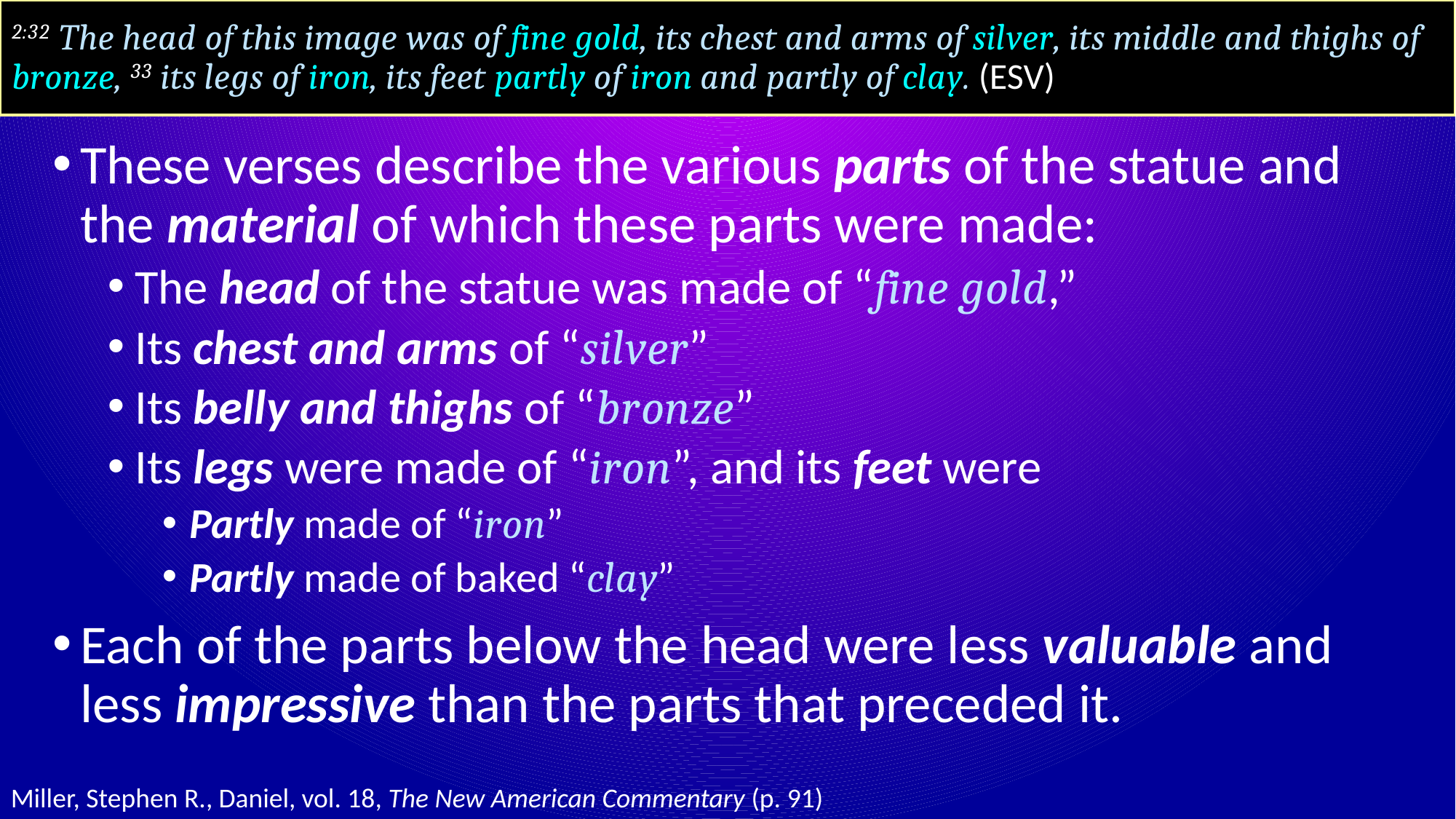

# 2:32 The head of this image was of fine gold, its chest and arms of silver, its middle and thighs of bronze, 33 its legs of iron, its feet partly of iron and partly of clay. (ESV)
These verses describe the various parts of the statue and the material of which these parts were made:
The head of the statue was made of “fine gold,”
Its chest and arms of “silver”
Its belly and thighs of “bronze”
Its legs were made of “iron”, and its feet were
Partly made of “iron”
Partly made of baked “clay”
Each of the parts below the head were less valuable and less impressive than the parts that preceded it.
Miller, Stephen R., Daniel, vol. 18, The New American Commentary (p. 91)